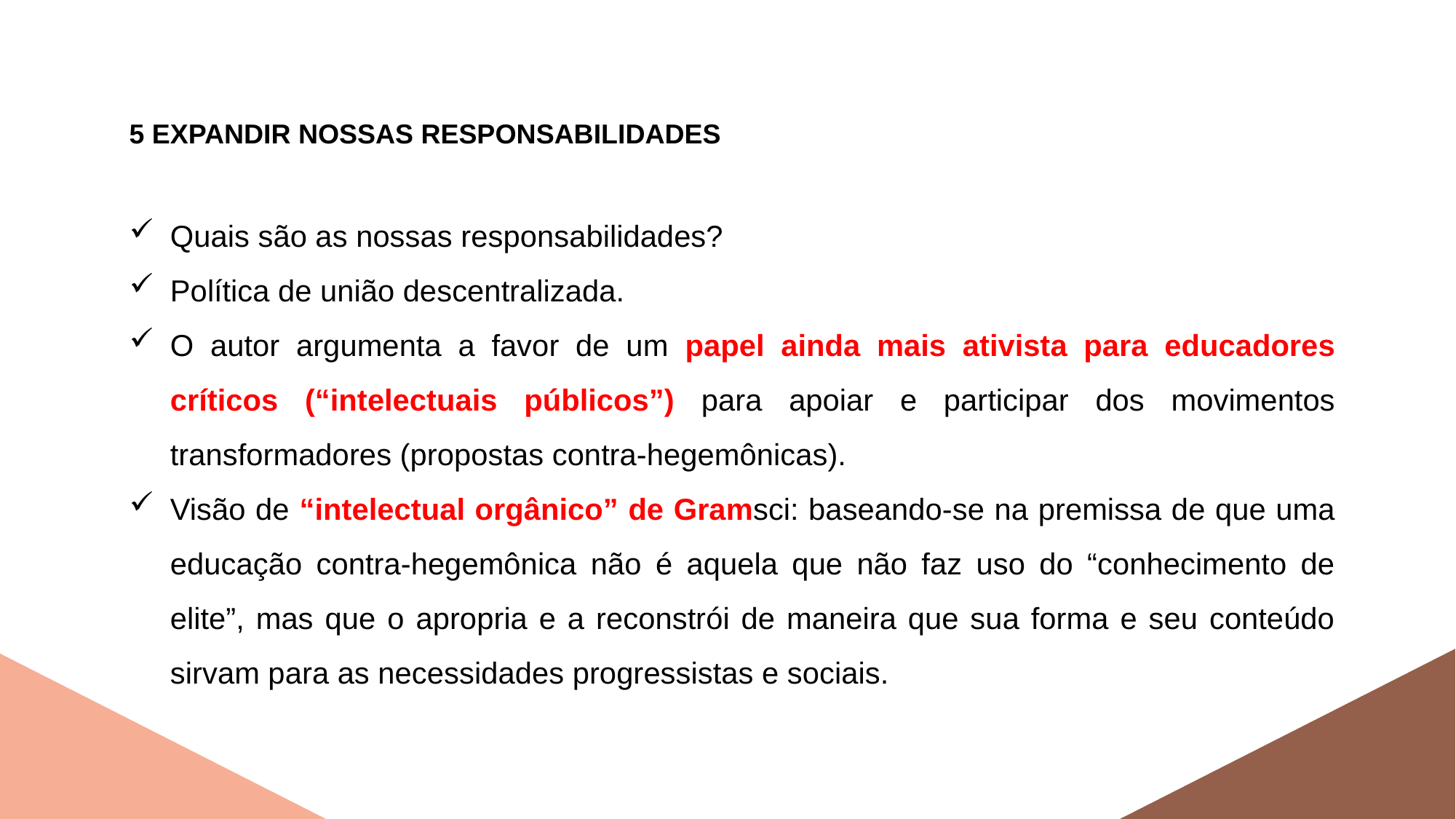

5 EXPANDIR NOSSAS RESPONSABILIDADES

Quais são as nossas responsabilidades?
Política de união descentralizada.
O autor argumenta a favor de um papel ainda mais ativista para educadores críticos (“intelectuais públicos”) para apoiar e participar dos movimentos transformadores (propostas contra-hegemônicas).
Visão de “intelectual orgânico” de Gramsci: baseando-se na premissa de que uma educação contra-hegemônica não é aquela que não faz uso do “conhecimento de elite”, mas que o apropria e a reconstrói de maneira que sua forma e seu conteúdo sirvam para as necessidades progressistas e sociais.